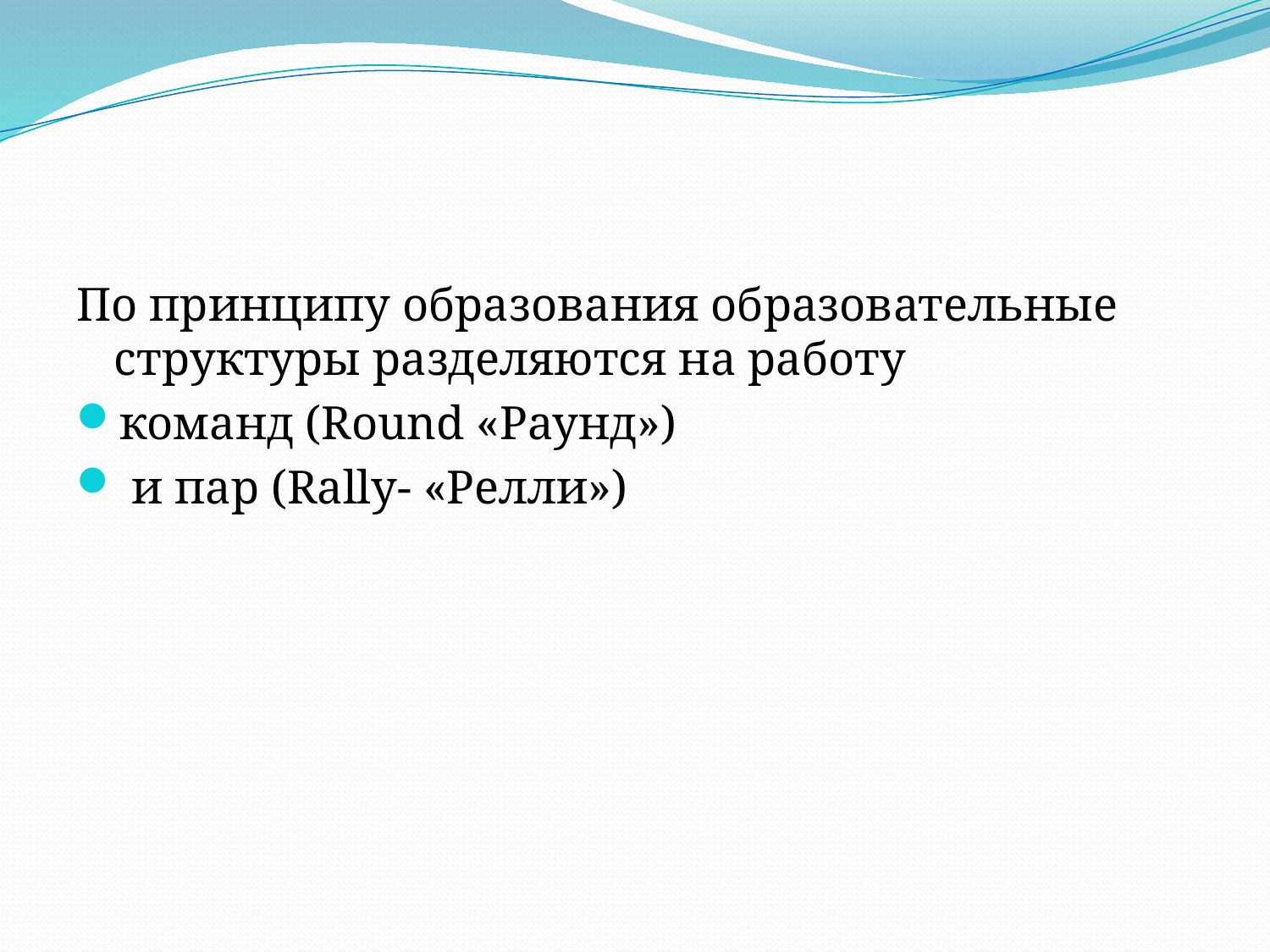

#
По принципу образования образовательные структуры разделяются на работу
команд (Round «Раунд»)
 и пар (Rally- «Релли»)